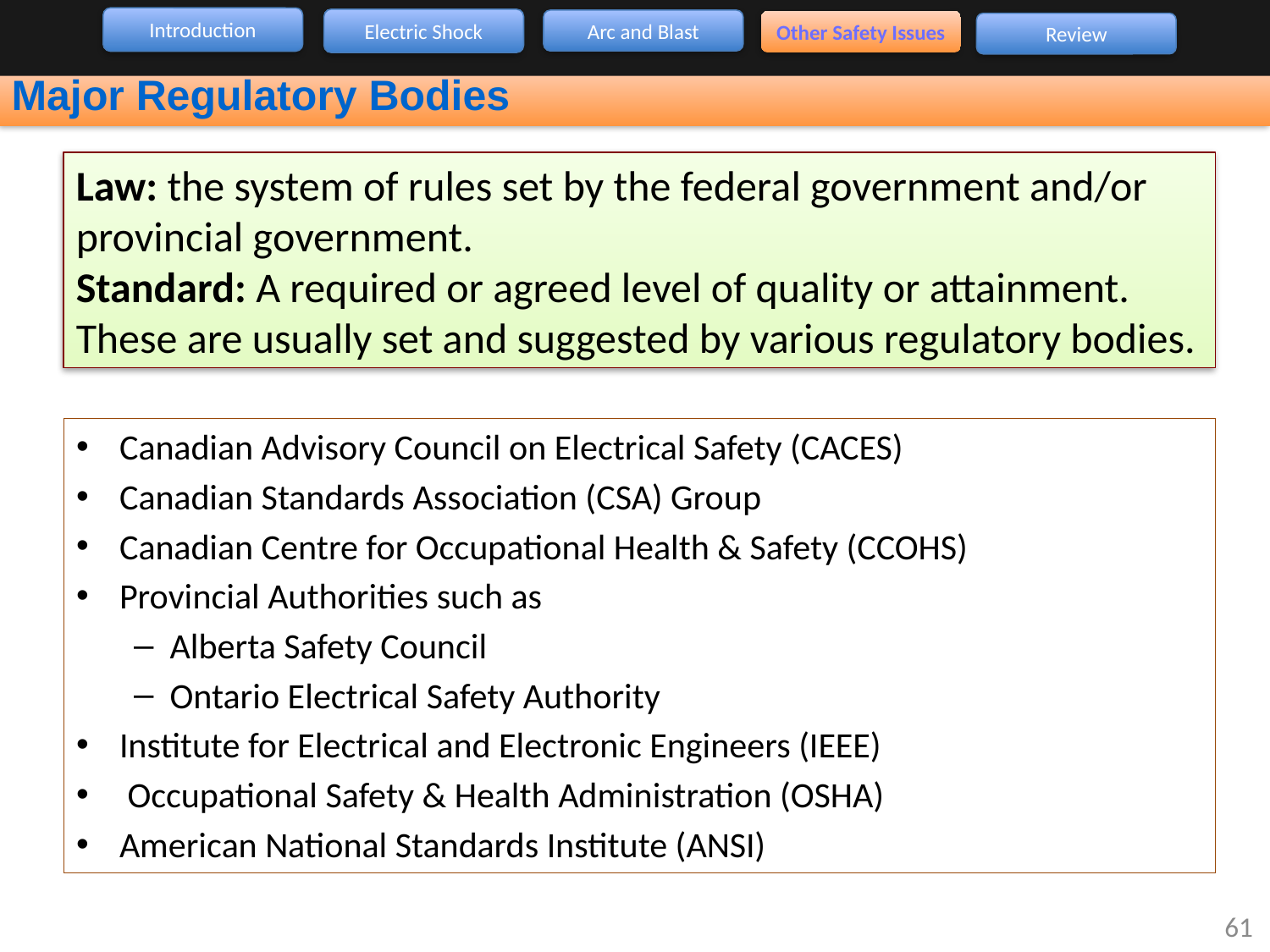

Introduction
Electric Shock
Arc and Blast
Other Safety Issues
Review
Major Regulatory Bodies
Law: the system of rules set by the federal government and/or provincial government.
Standard: A required or agreed level of quality or attainment. These are usually set and suggested by various regulatory bodies.
Canadian Advisory Council on Electrical Safety (CACES)
Canadian Standards Association (CSA) Group
Canadian Centre for Occupational Health & Safety (CCOHS)
Provincial Authorities such as
Alberta Safety Council
Ontario Electrical Safety Authority
Institute for Electrical and Electronic Engineers (IEEE)
 Occupational Safety & Health Administration (OSHA)
American National Standards Institute (ANSI)
61